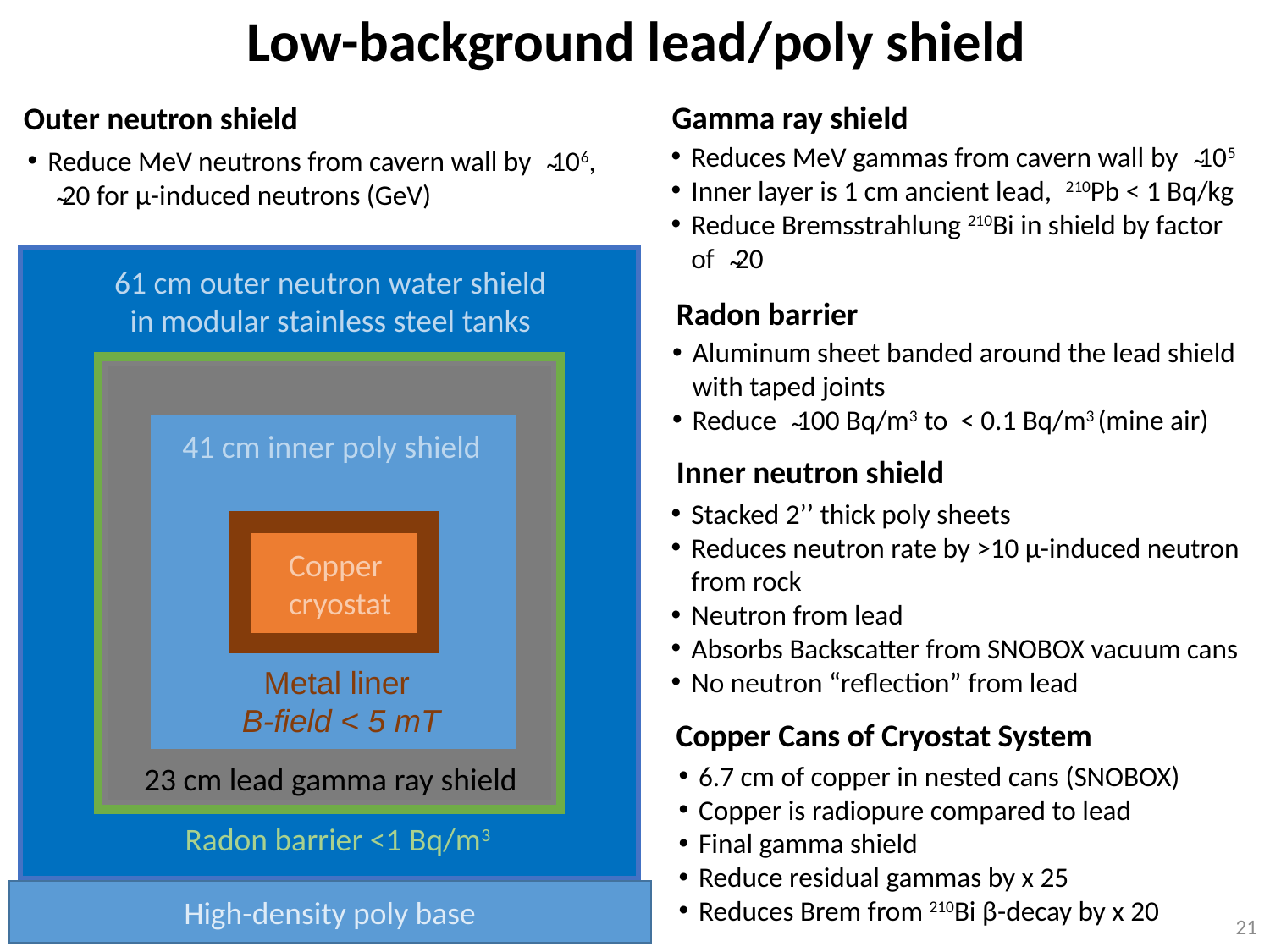

# Low-background lead/poly shield
Gamma ray shield
Outer neutron shield
Reduces MeV gammas from cavern wall by   ̴105
Inner layer is 1 cm ancient lead,   210Pb < 1 Bq/kg
Reduce Bremsstrahlung 210Bi in shield by factor of   ̴20
Reduce MeV neutrons from cavern wall by   ̴106,
  ̴20 for μ-induced neutrons (GeV)

61 cm outer neutron water shield
in modular stainless steel tanks
Radon barrier
Aluminum sheet banded around the lead shield with taped joints
Reduce   ̴100 Bq/m3 to  < 0.1 Bq/m3 (mine air)

41 cm inner poly shield
Inner neutron shield
Stacked 2’’ thick poly sheets
Reduces neutron rate by >10 μ-induced neutron from rock
Neutron from lead
Absorbs Backscatter from SNOBOX vacuum cans
No neutron “reflection” from lead

Copper
cryostat
Metal liner
B-field < 5 mT
Copper Cans of Cryostat System
6.7 cm of copper in nested cans (SNOBOX)
Copper is radiopure compared to lead
Final gamma shield
Reduce residual gammas by x 25
Reduces Brem from 210Bi β-decay by x 20
23 cm lead gamma ray shield
Radon barrier <1 Bq/m3
High-density poly base
21